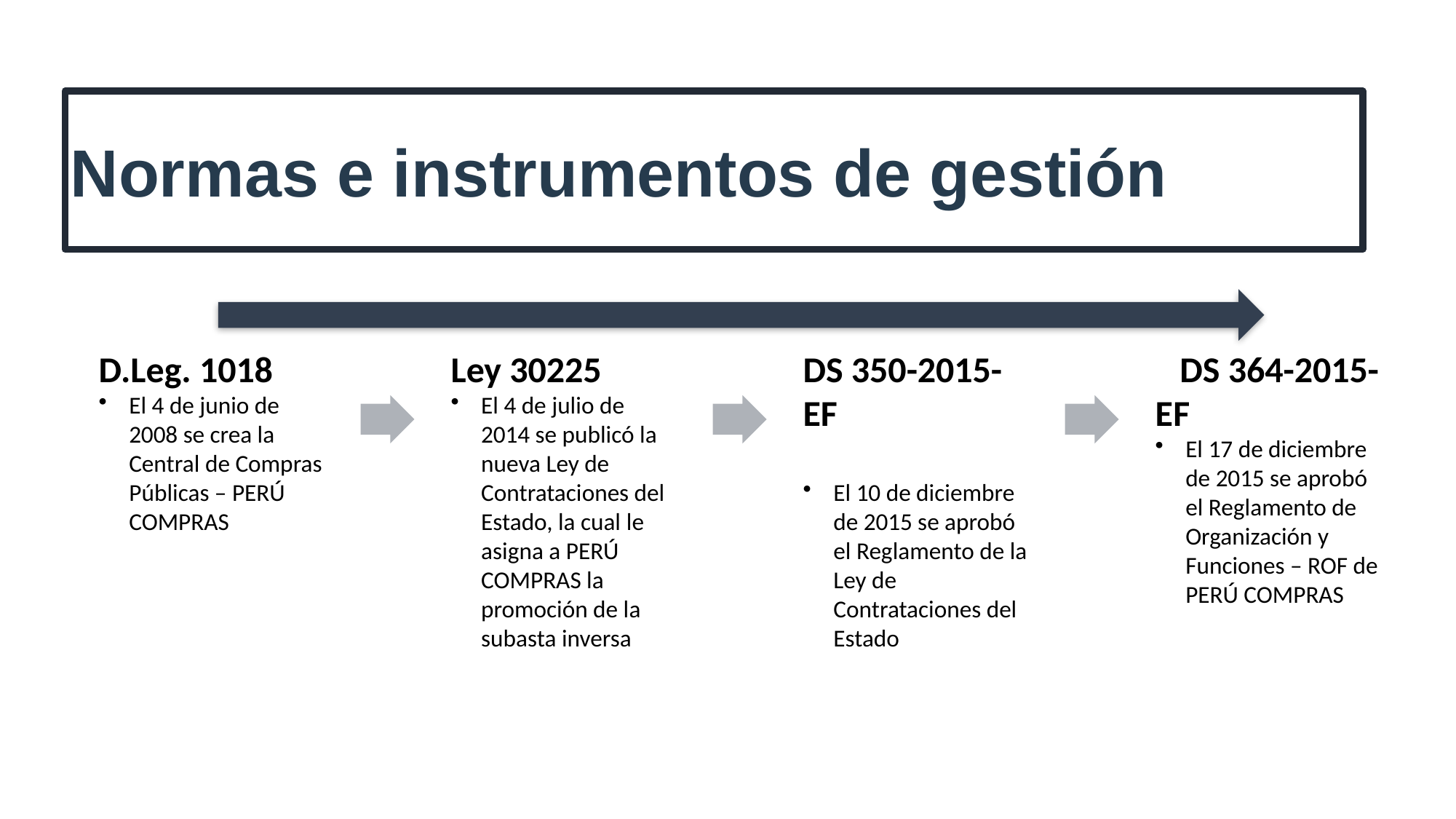

Normas e instrumentos de gestión

D.Leg. 1018
El 4 de junio de 2008 se crea la Central de Compras Públicas – PERÚ COMPRAS
Ley 30225
El 4 de julio de 2014 se publicó la nueva Ley de Contrataciones del Estado, la cual le asigna a PERÚ COMPRAS la promoción de la subasta inversa
DS 350-2015-EF
El 10 de diciembre de 2015 se aprobó el Reglamento de la Ley de Contrataciones del Estado
   DS 364-2015-EF
El 17 de diciembre de 2015 se aprobó el Reglamento de Organización y Funciones – ROF de PERÚ COMPRAS